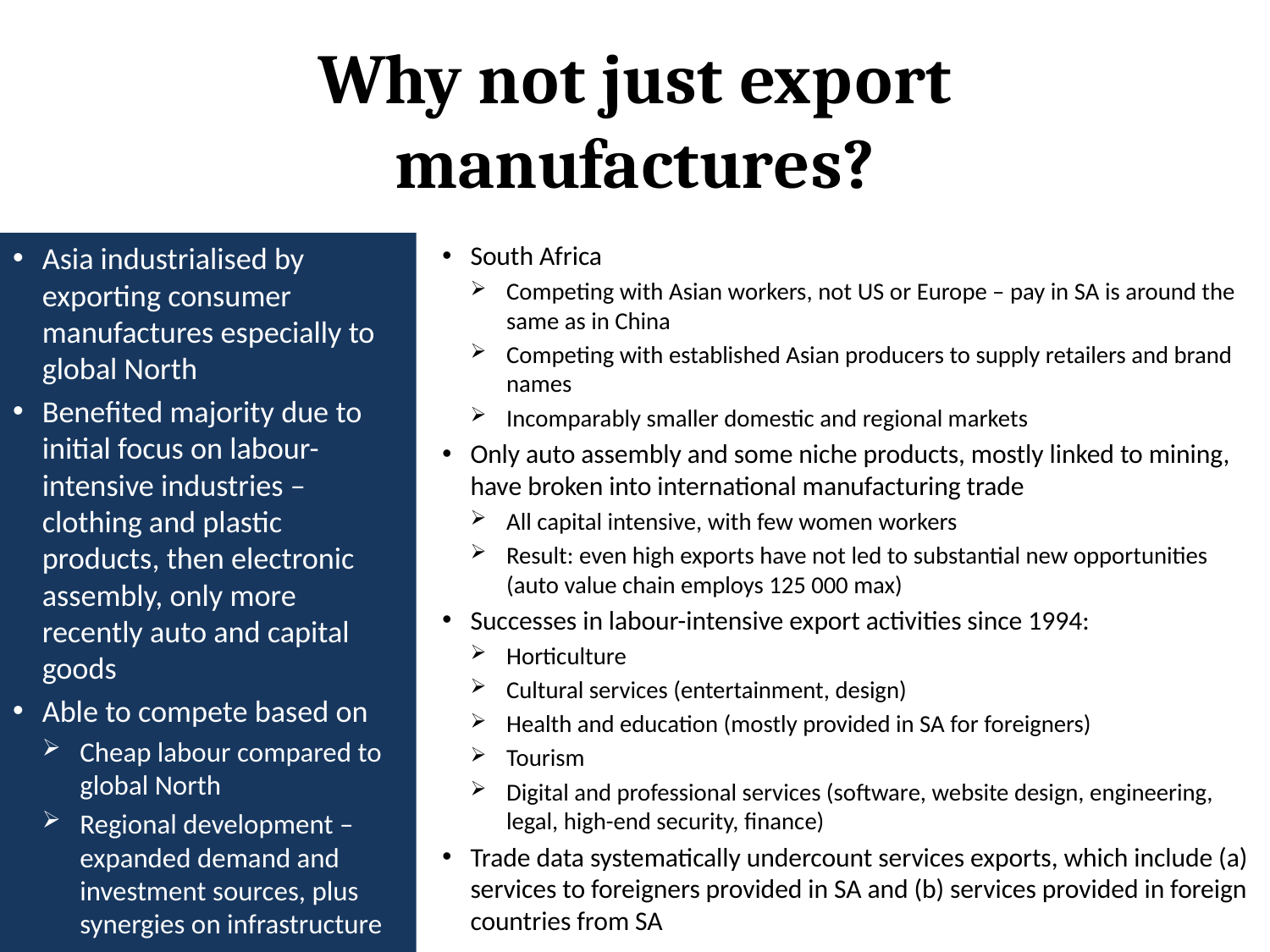

# Why not just export manufactures?
South Africa
Competing with Asian workers, not US or Europe – pay in SA is around the same as in China
Competing with established Asian producers to supply retailers and brand names
Incomparably smaller domestic and regional markets
Only auto assembly and some niche products, mostly linked to mining, have broken into international manufacturing trade
All capital intensive, with few women workers
Result: even high exports have not led to substantial new opportunities (auto value chain employs 125 000 max)
Successes in labour-intensive export activities since 1994:
Horticulture
Cultural services (entertainment, design)
Health and education (mostly provided in SA for foreigners)
Tourism
Digital and professional services (software, website design, engineering, legal, high-end security, finance)
Trade data systematically undercount services exports, which include (a) services to foreigners provided in SA and (b) services provided in foreign countries from SA

Asia industrialised by exporting consumer manufactures especially to global North
Benefited majority due to initial focus on labour-intensive industries – clothing and plastic products, then electronic assembly, only more recently auto and capital goods
Able to compete based on
Cheap labour compared to global North
Regional development –expanded demand and investment sources, plus synergies on infrastructure